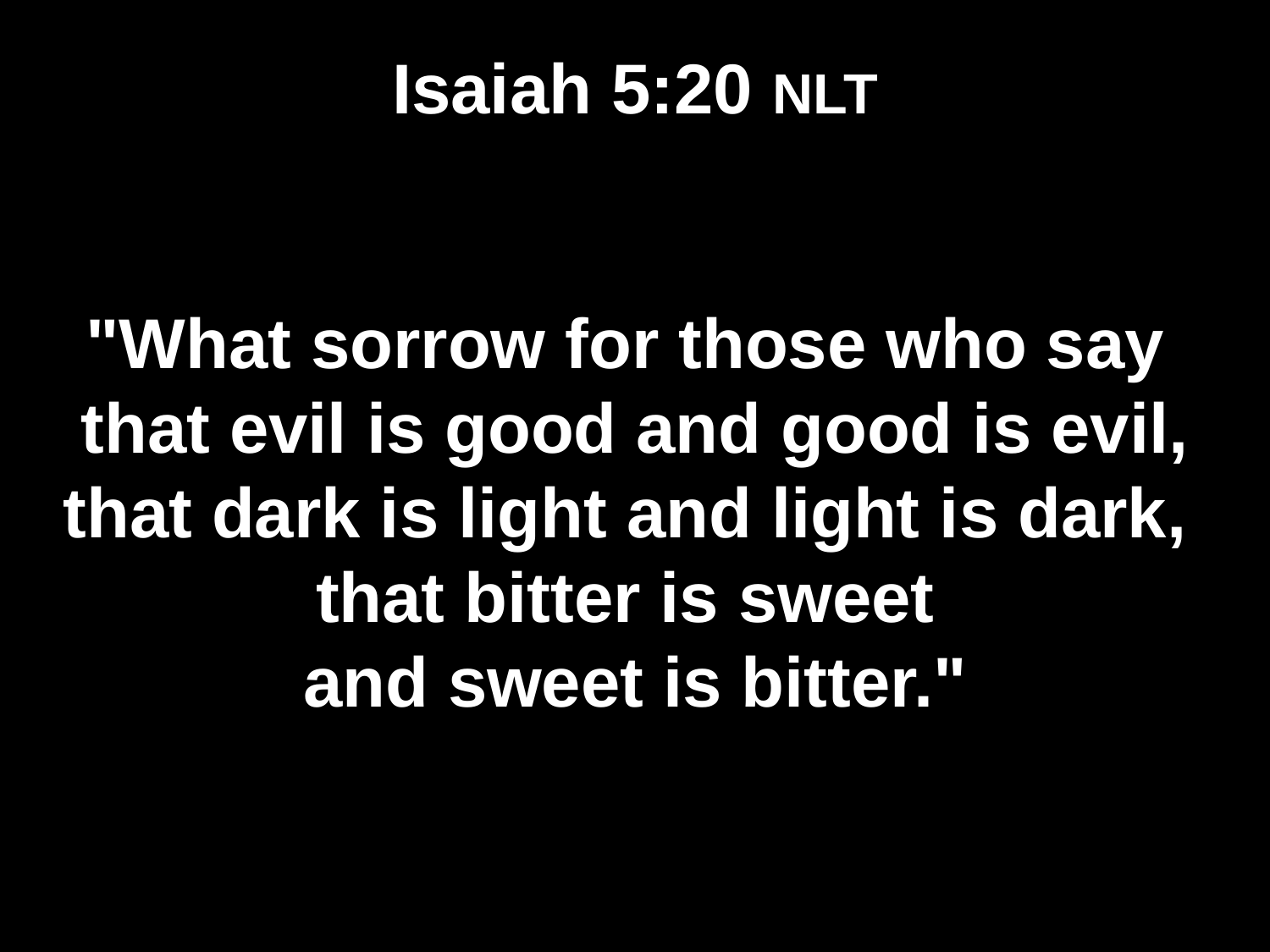

# Isaiah 5:20 NLT
"What sorrow for those who say
that evil is good and good is evil,
that dark is light and light is dark,
that bitter is sweet
and sweet is bitter."